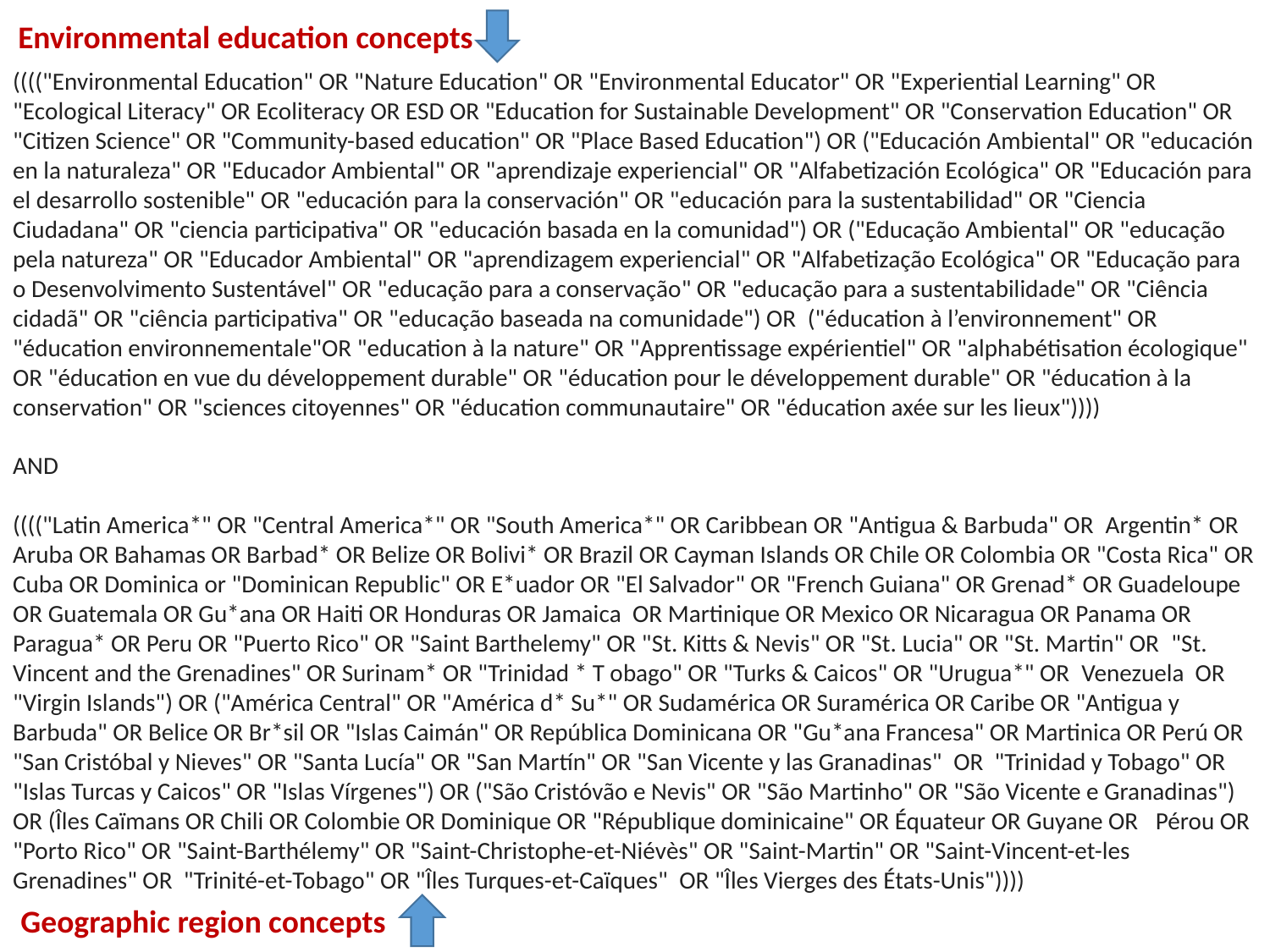

(((("Environmental Education" OR "Nature Education" OR "Environmental Educator" OR "Experiential Learning" OR "Ecological Literacy" OR Ecoliteracy OR ESD OR "Education for Sustainable Development" OR "Conservation Education" OR "Citizen Science" OR "Community-based education" OR "Place Based Education") OR ("Educación Ambiental" OR "educación en la naturaleza" OR "Educador Ambiental" OR "aprendizaje experiencial" OR "Alfabetización Ecológica" OR "Educación para el desarrollo sostenible" OR "educación para la conservación" OR "educación para la sustentabilidad" OR "Ciencia Ciudadana" OR "ciencia participativa" OR "educación basada en la comunidad") OR ("Educação Ambiental" OR "educação pela natureza" OR "Educador Ambiental" OR "aprendizagem experiencial" OR "Alfabetização Ecológica" OR "Educação para o Desenvolvimento Sustentável" OR "educação para a conservação" OR "educação para a sustentabilidade" OR "Ciência cidadã" OR "ciência participativa" OR "educação baseada na comunidade") OR  ("éducation à l’environnement" OR "éducation environnementale"OR "education à la nature" OR "Apprentissage expérientiel" OR "alphabétisation écologique" OR "éducation en vue du développement durable" OR "éducation pour le développement durable" OR "éducation à la conservation" OR "sciences citoyennes" OR "éducation communautaire" OR "éducation axée sur les lieux"))))

AND

(((("Latin America*" OR "Central America*" OR "South America*" OR Caribbean OR "Antigua & Barbuda" OR  Argentin* OR Aruba OR Bahamas OR Barbad* OR Belize OR Bolivi* OR Brazil OR Cayman Islands OR Chile OR Colombia OR "Costa Rica" OR Cuba OR Dominica or "Dominican Republic" OR E*uador OR "El Salvador" OR "French Guiana" OR Grenad* OR Guadeloupe OR Guatemala OR Gu*ana OR Haiti OR Honduras OR Jamaica  OR Martinique OR Mexico OR Nicaragua OR Panama OR Paragua* OR Peru OR "Puerto Rico" OR "Saint Barthelemy" OR "St. Kitts & Nevis" OR "St. Lucia" OR "St. Martin" OR  "St. Vincent and the Grenadines" OR Surinam* OR "Trinidad * T obago" OR "Turks & Caicos" OR "Urugua*" OR  Venezuela  OR "Virgin Islands") OR ("América Central" OR "América d* Su*" OR Sudamérica OR Suramérica OR Caribe OR "Antigua y Barbuda" OR Belice OR Br*sil OR "Islas Caimán" OR República Dominicana OR "Gu*ana Francesa" OR Martinica OR Perú OR "San Cristóbal y Nieves" OR "Santa Lucía" OR "San Martín" OR "San Vicente y las Granadinas"  OR  "Trinidad y Tobago" OR "Islas Turcas y Caicos" OR "Islas Vírgenes") OR ("São Cristóvão e Nevis" OR "São Martinho" OR "São Vicente e Granadinas") OR (Îles Caïmans OR Chili OR Colombie OR Dominique OR "République dominicaine" OR Équateur OR Guyane OR   Pérou OR "Porto Rico" OR "Saint-Barthélemy" OR "Saint-Christophe-et-Niévès" OR "Saint-Martin" OR "Saint-Vincent-et-les Grenadines" OR  "Trinité-et-Tobago" OR "Îles Turques-et-Caïques"  OR "Îles Vierges des États-Unis"))))
Environmental education concepts

Geographic region concepts